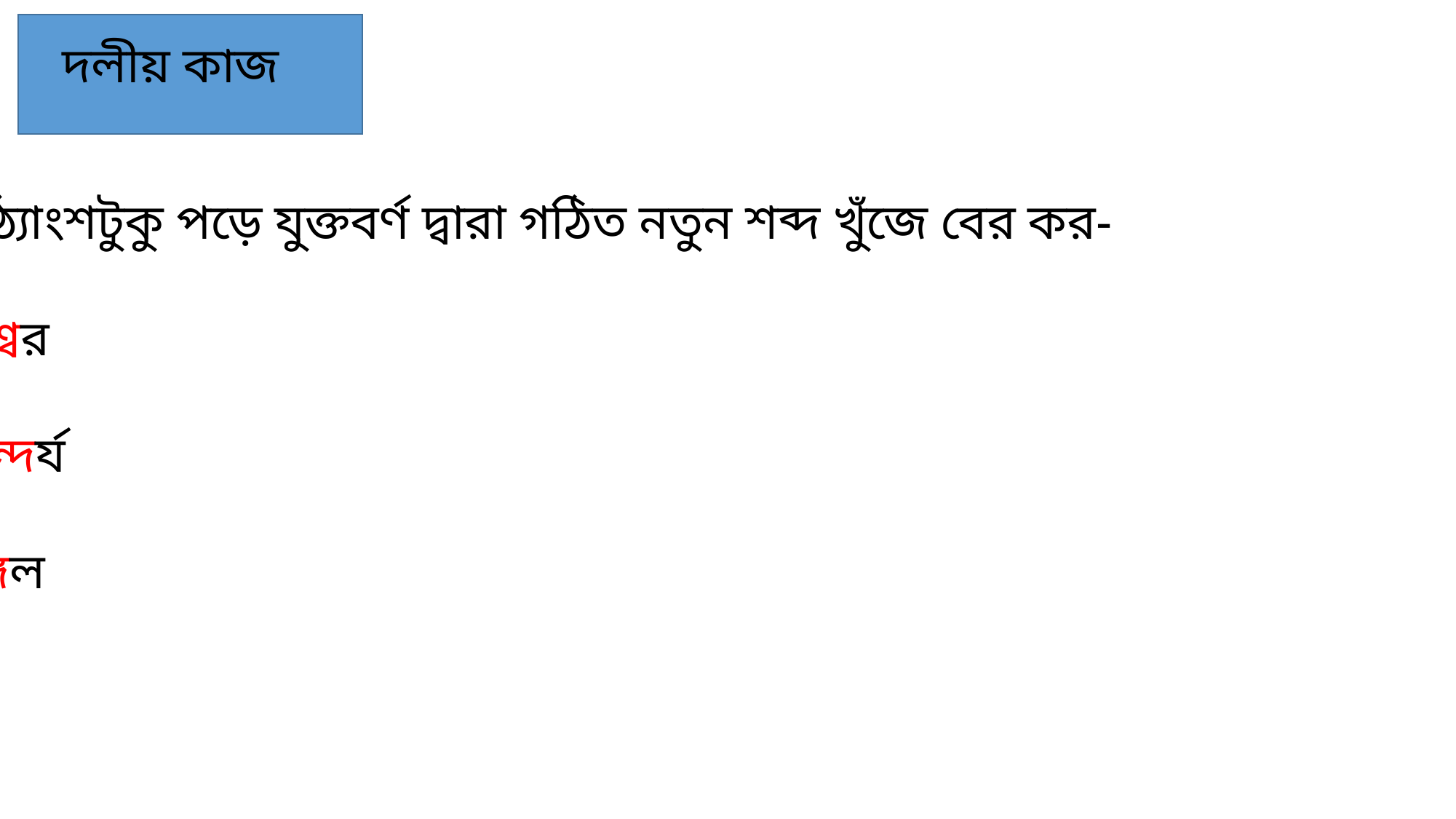

দলীয় কাজ
 পাঠ্যাংশটুকু পড়ে যুক্তবর্ণ দ্বারা গঠিত নতুন শব্দ খুঁজে বের কর-

বিশ্বের

সৌন্দর্য

বেঙ্গল